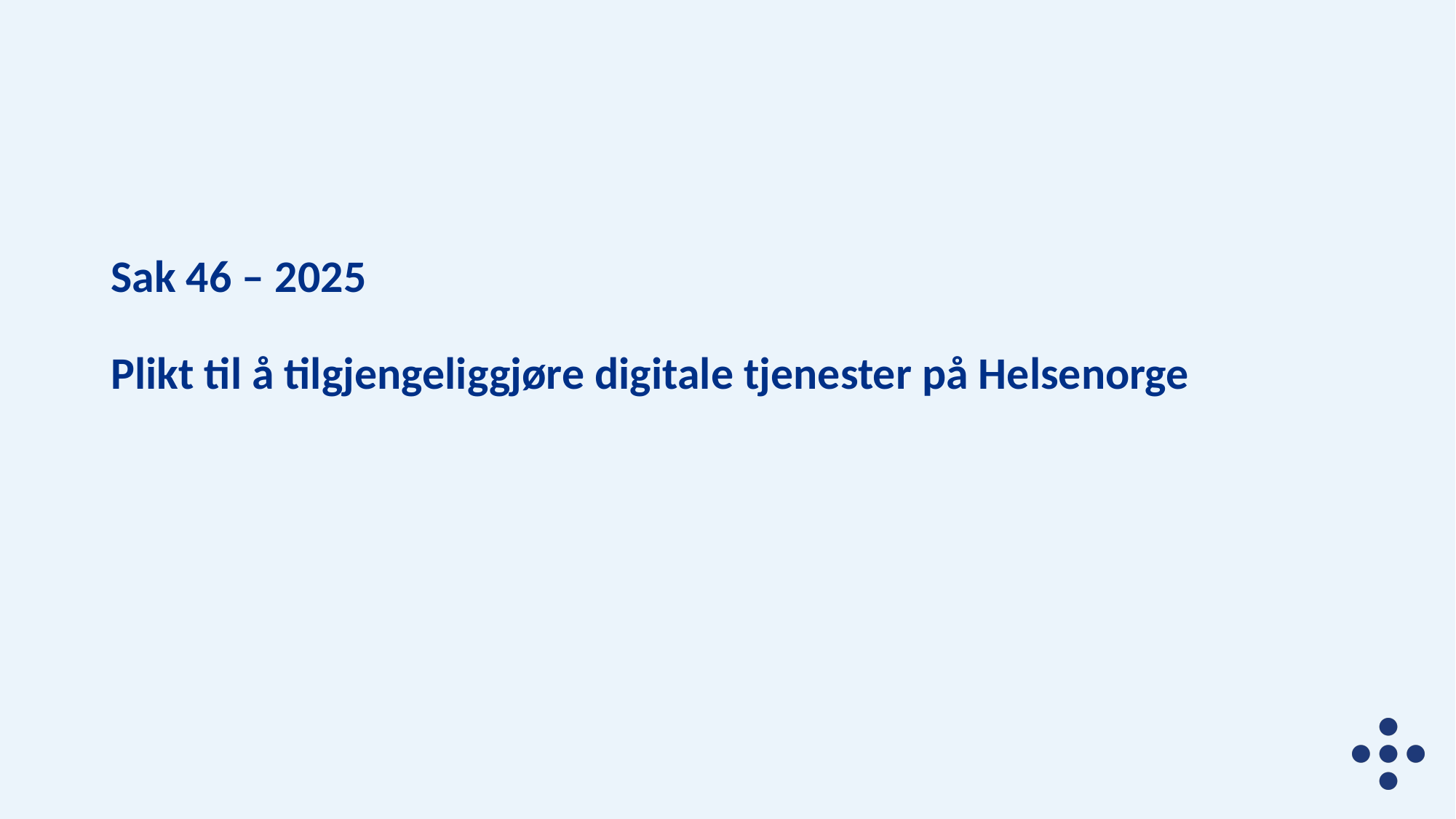

# Sak 46 – 2025 Plikt til å tilgjengeliggjøre digitale tjenester på Helsenorge